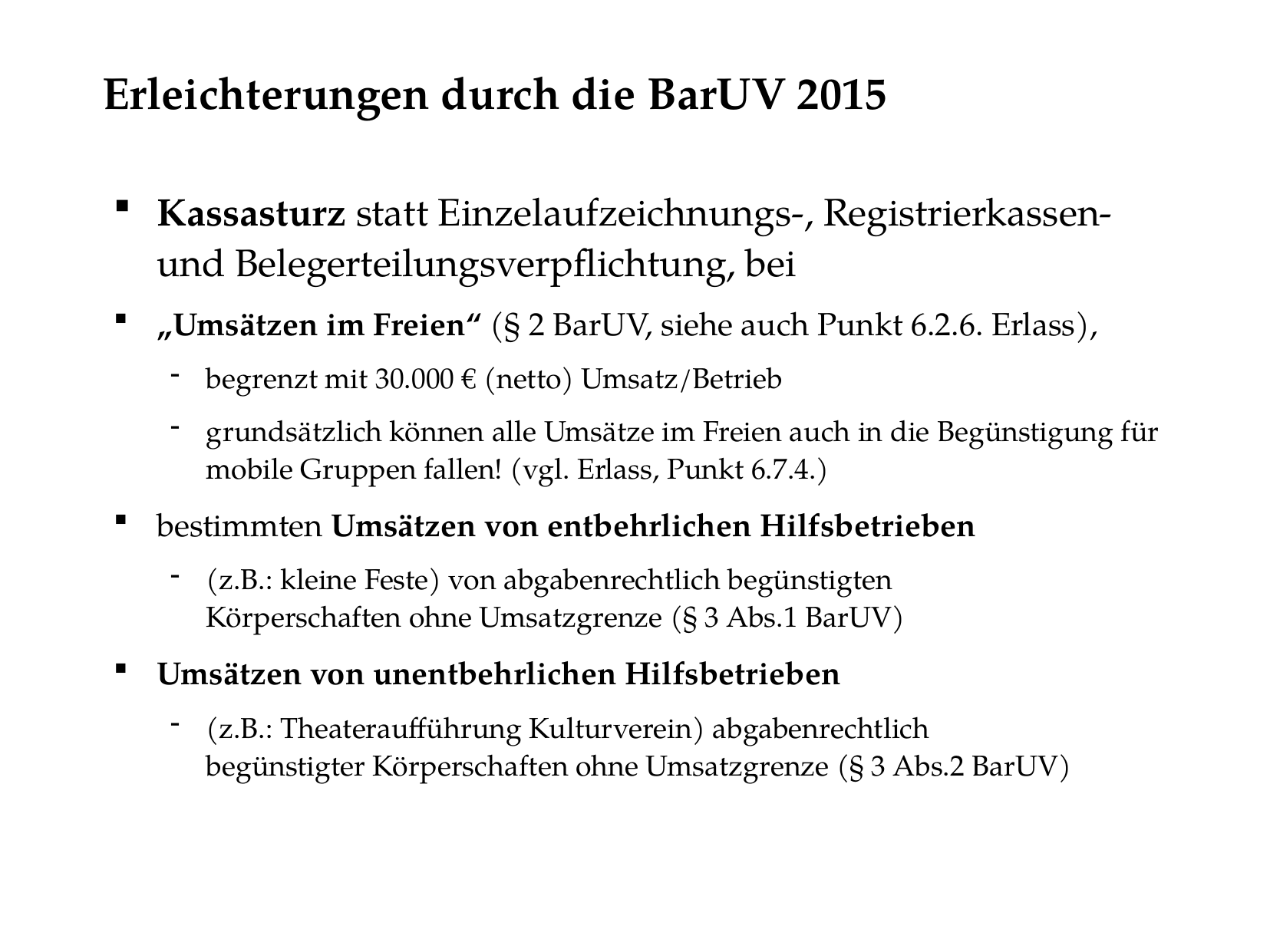

# Erleichterungen durch die BarUV 2015
Kassasturz statt Einzelaufzeichnungs-, Registrierkassen- und Belegerteilungsverpflichtung, bei
„Umsätzen im Freien“ (§ 2 BarUV, siehe auch Punkt 6.2.6. Erlass),
begrenzt mit 30.000 € (netto) Umsatz/Betrieb
grundsätzlich können alle Umsätze im Freien auch in die Begünstigung für mobile Gruppen fallen! (vgl. Erlass, Punkt 6.7.4.)
bestimmten Umsätzen von entbehrlichen Hilfsbetrieben
(z.B.: kleine Feste) von abgabenrechtlich begünstigten 	Körperschaften ohne Umsatzgrenze (§ 3 Abs.1 BarUV)
Umsätzen von unentbehrlichen Hilfsbetrieben
(z.B.: Theateraufführung Kulturverein) abgabenrechtlich
begünstigter Körperschaften ohne Umsatzgrenze (§ 3 Abs.2 BarUV)